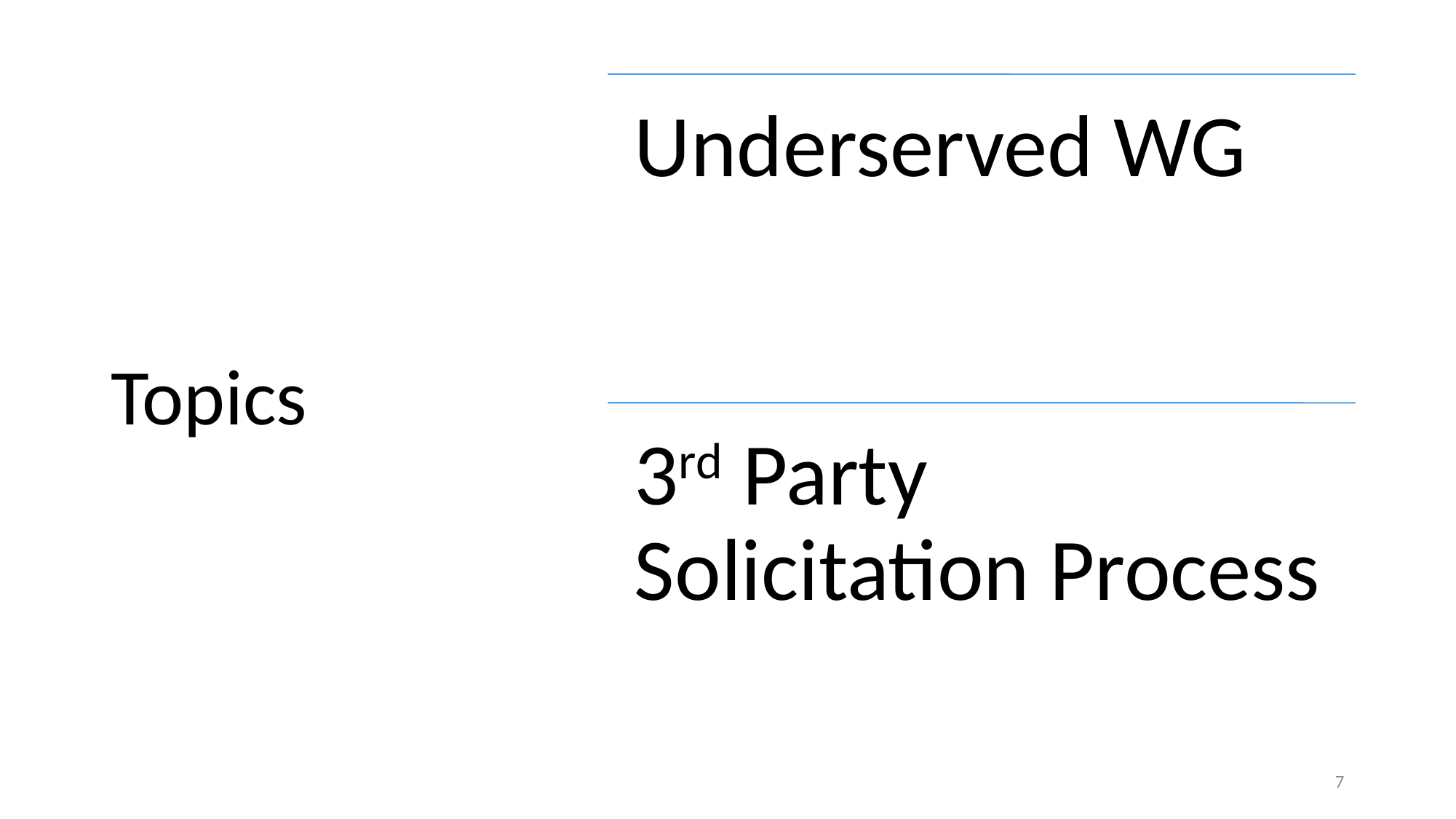

# Topics
Underserved WG
3rd Party Solicitation Process
7